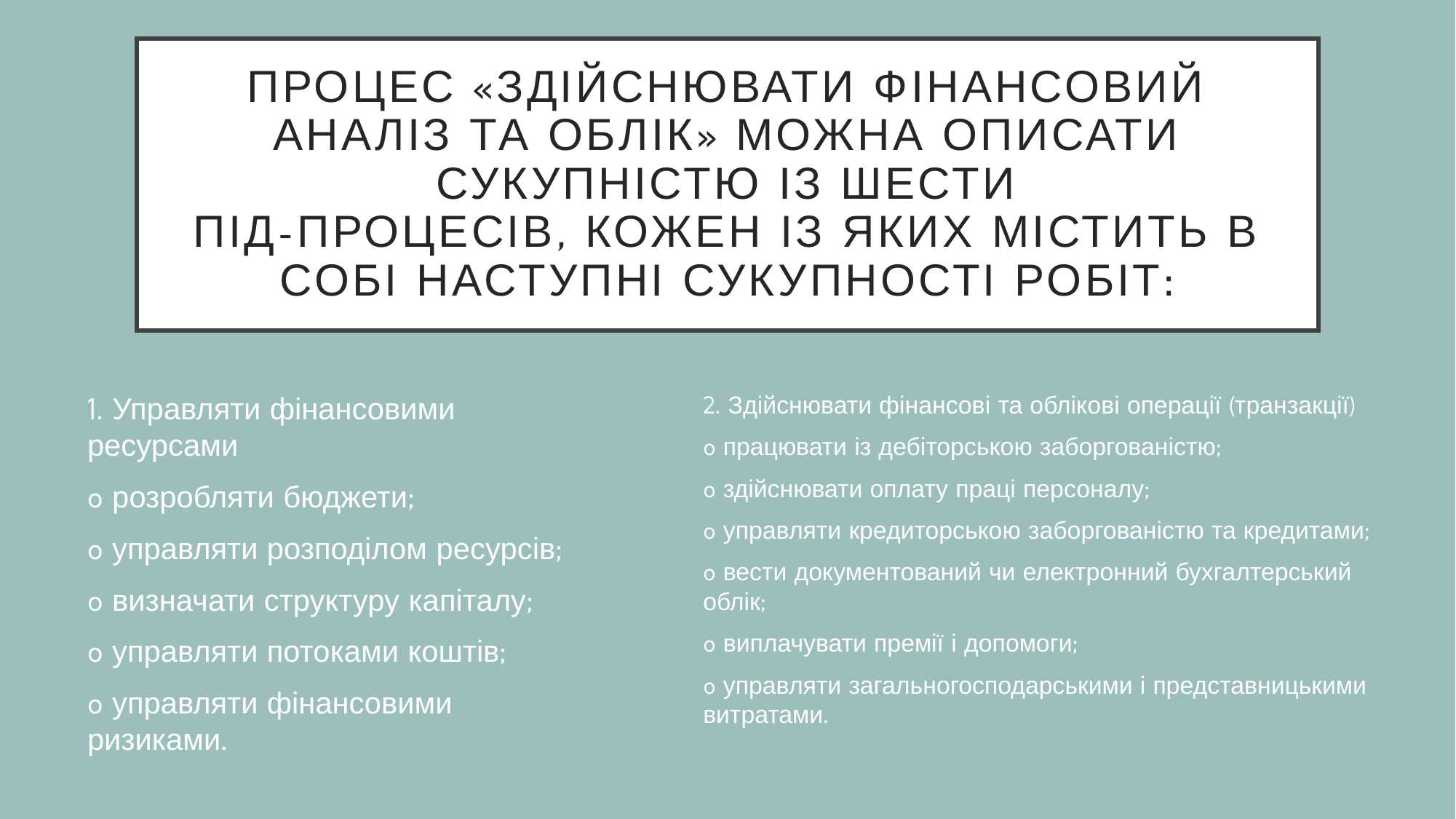

# Процес «Здійснювати фінансовий аналіз та облік» можна описати сукупністю із шести під-процесів, кожен із яких містить в собі наступні сукупності робіт:
1. Управляти фінансовими ресурсами
o розробляти бюджети;
o управляти розподілом ресурсів;
o визначати структуру капіталу;
o управляти потоками коштів;
o управляти фінансовими ризиками.
2. Здійснювати фінансові та облікові операції (транзакції)
o працювати із дебіторською заборгованістю;
o здійснювати оплату праці персоналу;
o управляти кредиторською заборгованістю та кредитами;
o вести документований чи електронний бухгалтерський облік;
o виплачувати премії і допомоги;
o управляти загальногосподарськими і представницькими витратами.